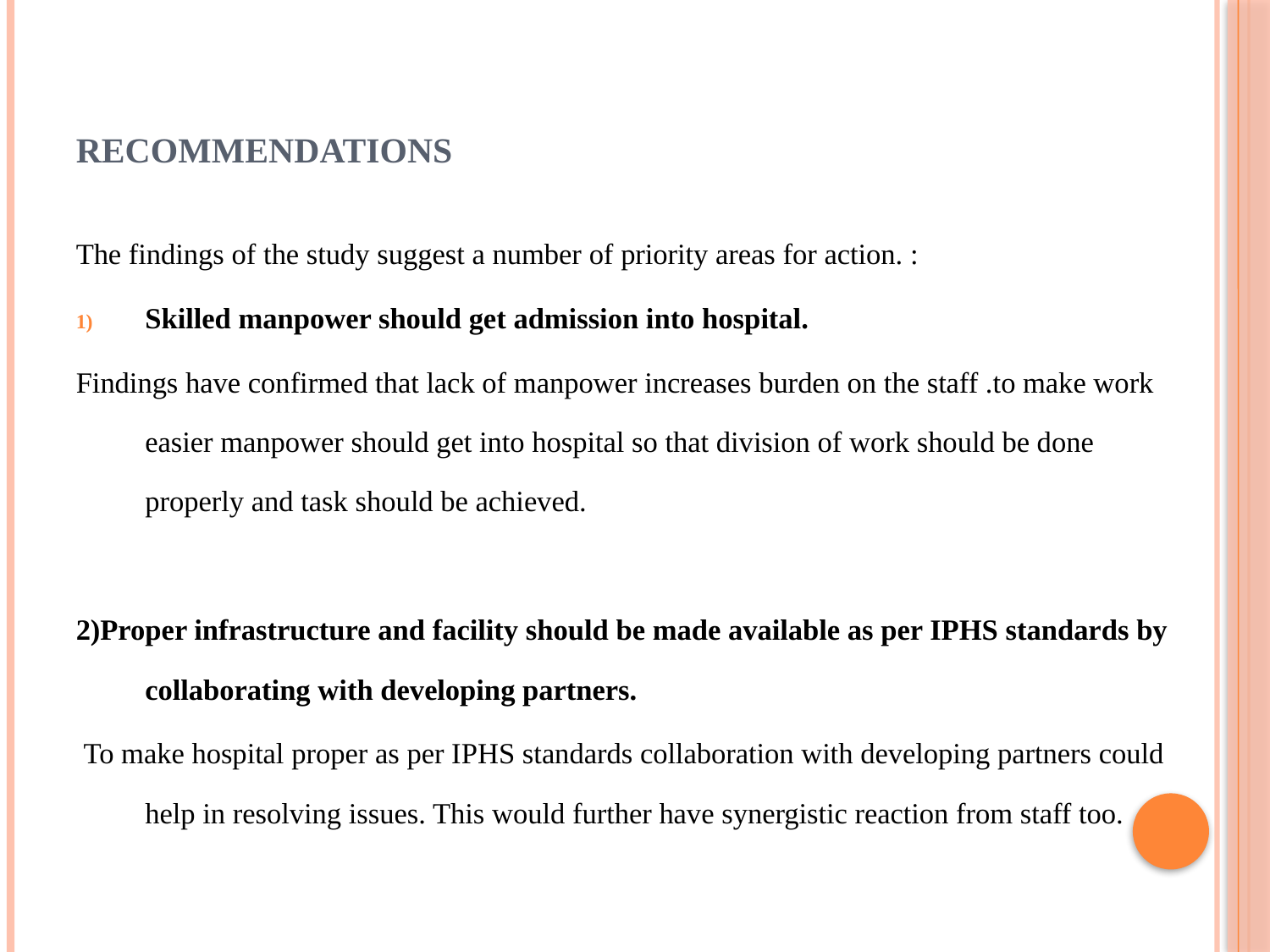

# RECOMMENDATIONS

The findings of the study suggest a number of priority areas for action. :
Skilled manpower should get admission into hospital.
Findings have confirmed that lack of manpower increases burden on the staff .to make work easier manpower should get into hospital so that division of work should be done properly and task should be achieved.

2)Proper infrastructure and facility should be made available as per IPHS standards by collaborating with developing partners.
 To make hospital proper as per IPHS standards collaboration with developing partners could help in resolving issues. This would further have synergistic reaction from staff too.